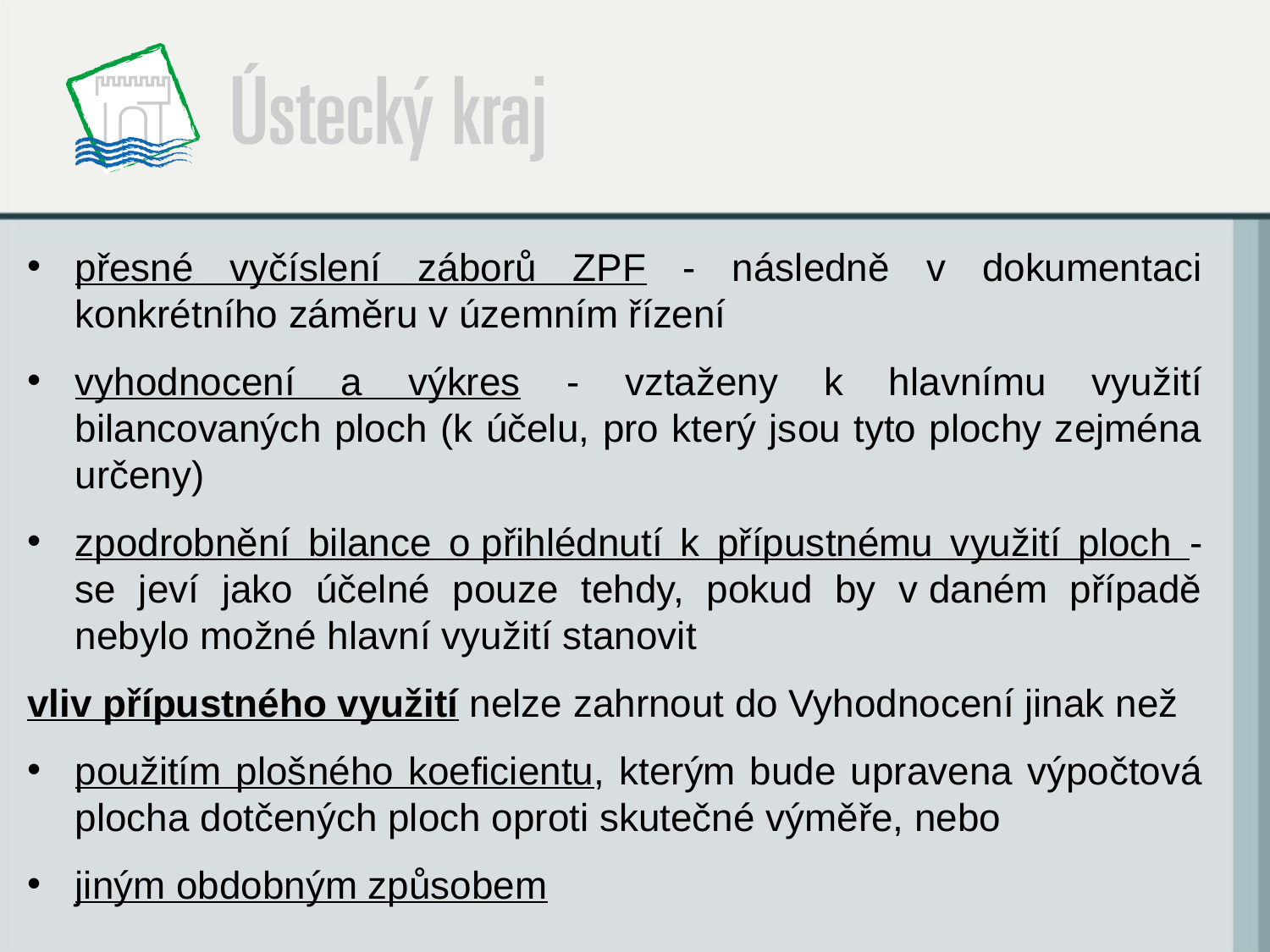

přesné vyčíslení záborů ZPF - následně v dokumentaci konkrétního záměru v územním řízení
vyhodnocení a výkres - vztaženy k hlavnímu využití bilancovaných ploch (k účelu, pro který jsou tyto plochy zejména určeny)
zpodrobnění bilance o přihlédnutí k přípustnému využití ploch - se jeví jako účelné pouze tehdy, pokud by v daném případě nebylo možné hlavní využití stanovit
vliv přípustného využití nelze zahrnout do Vyhodnocení jinak než
použitím plošného koeficientu, kterým bude upravena výpočtová plocha dotčených ploch oproti skutečné výměře, nebo
jiným obdobným způsobem